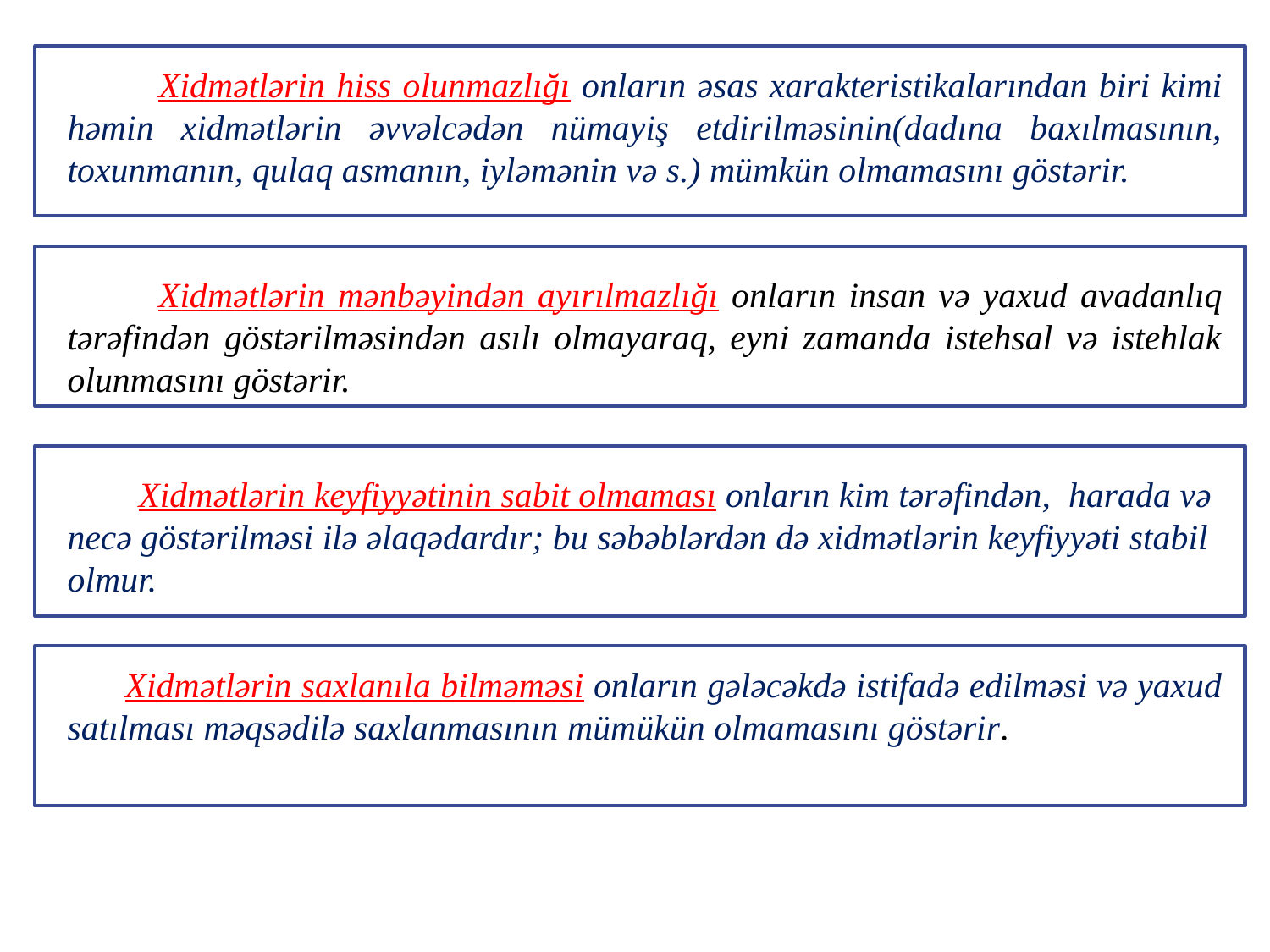

Xidmətlərin hiss olunmazlığı onların əsas xarakteristikalarından biri kimi həmin xidmətlərin əvvəlcədən nümayiş etdirilməsinin(dadına baxılmasının, toxunmanın, qulaq asmanın, iyləmənin və s.) mümkün olmamasını göstərir.

       Xidmətlərin mənbəyindən ayırılmazlığı onların insan və yaxud avadanlıq tərəfindən göstərilməsindən asılı olmayaraq, eyni zamanda istehsal və istehlak olunmasını göstərir.

        Xidmətlərin keyfiyyətinin sabit olmaması onların kim tərəfindən,  harada və necə göstərilməsi ilə əlaqədardır; bu səbəblərdən də xidmətlərin keyfiyyəti stabil olmur.

      Xidmətlərin saxlanıla bilməməsi onların gələcəkdə istifadə edilməsi və yaxud satılması məqsədilə saxlanmasının mümükün olmamasını göstərir.